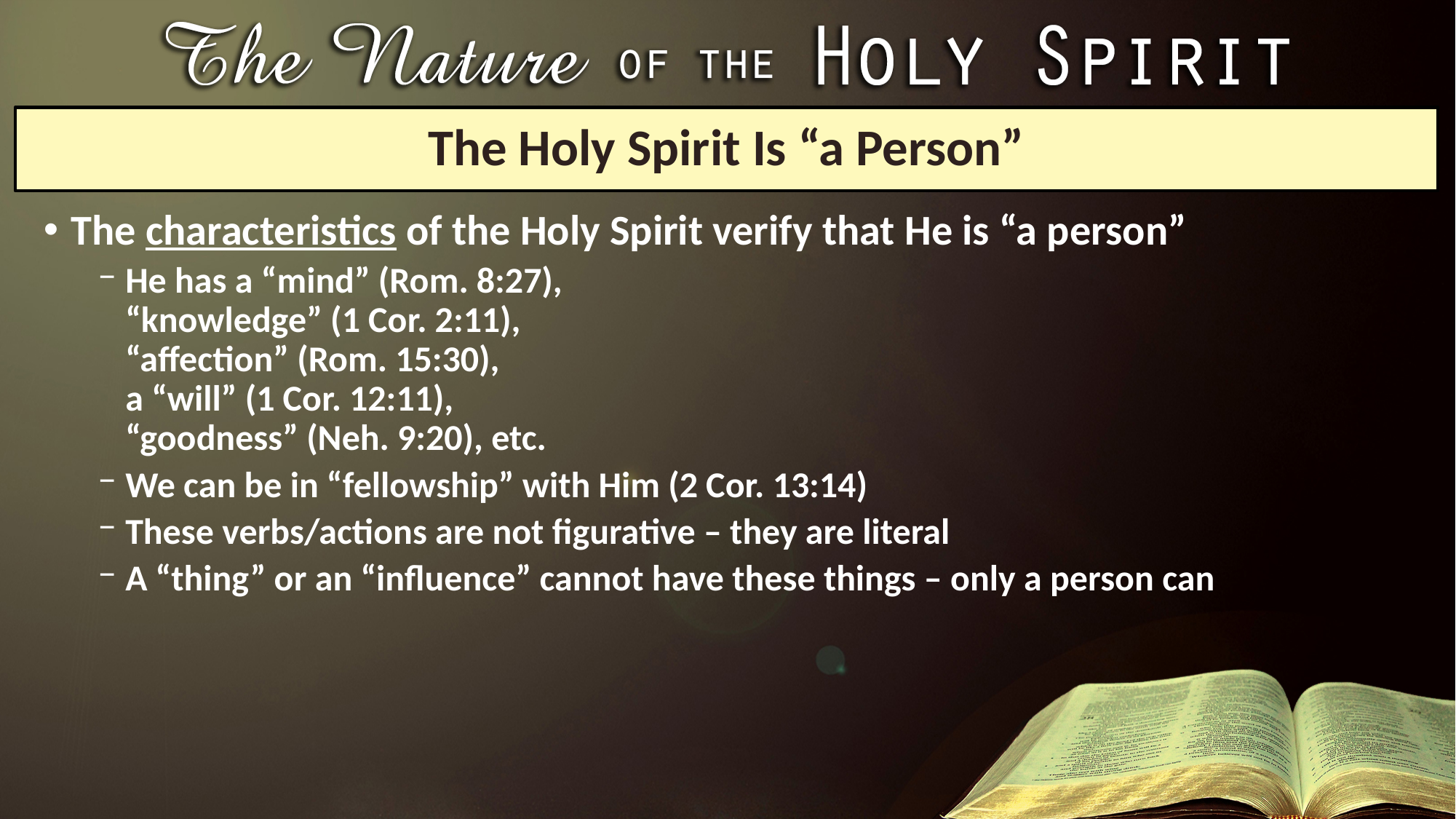

# The Holy Spirit Is “a Person”
The characteristics of the Holy Spirit verify that He is “a person”
He has a “mind” (Rom. 8:27),
“knowledge” (1 Cor. 2:11),
“affection” (Rom. 15:30),
a “will” (1 Cor. 12:11),
“goodness” (Neh. 9:20), etc.
We can be in “fellowship” with Him (2 Cor. 13:14)
These verbs/actions are not figurative – they are literal
A “thing” or an “influence” cannot have these things – only a person can